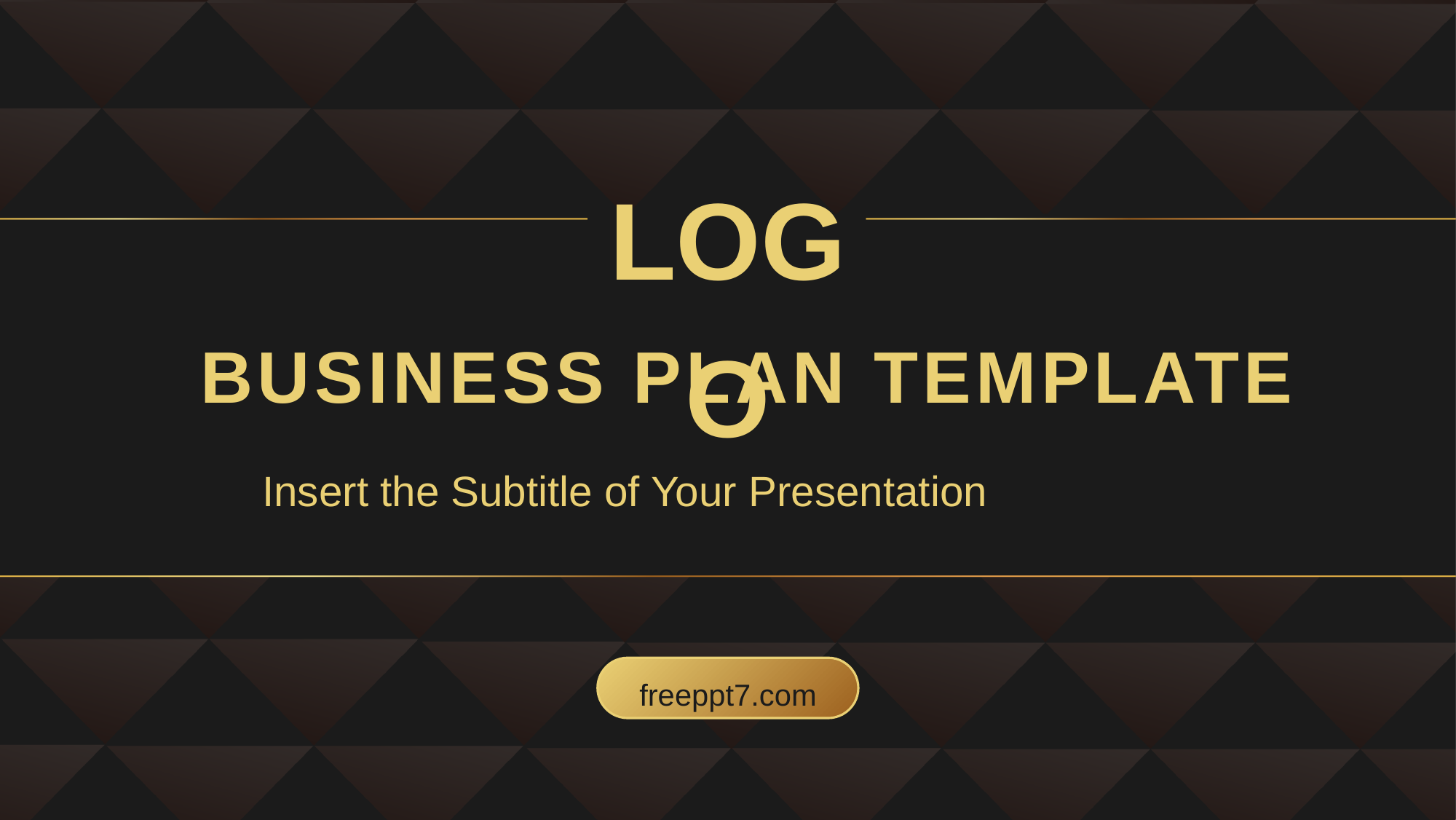

LOGO
BUSINESS PLAN TEMPLATE
Insert the Subtitle of Your Presentation

freeppt7.com